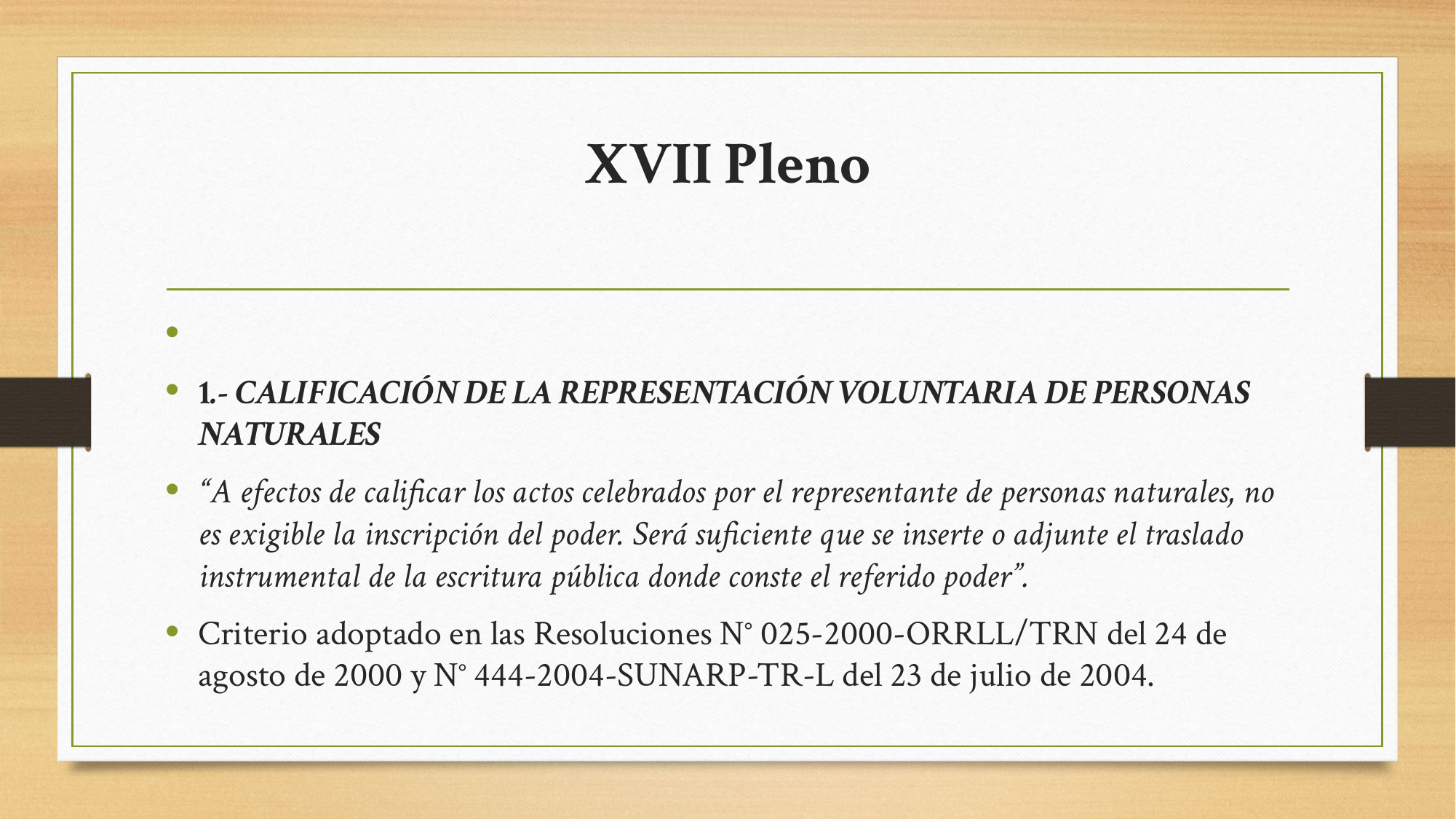

# XVII Pleno

1.- CALIFICACIÓN DE LA REPRESENTACIÓN VOLUNTARIA DE PERSONAS NATURALES
“A efectos de calificar los actos celebrados por el representante de personas naturales, no es exigible la inscripción del poder. Será suficiente que se inserte o adjunte el traslado instrumental de la escritura pública donde conste el referido poder”.
Criterio adoptado en las Resoluciones N° 025-2000-ORRLL/TRN del 24 de agosto de 2000 y N° 444-2004-SUNARP-TR-L del 23 de julio de 2004.